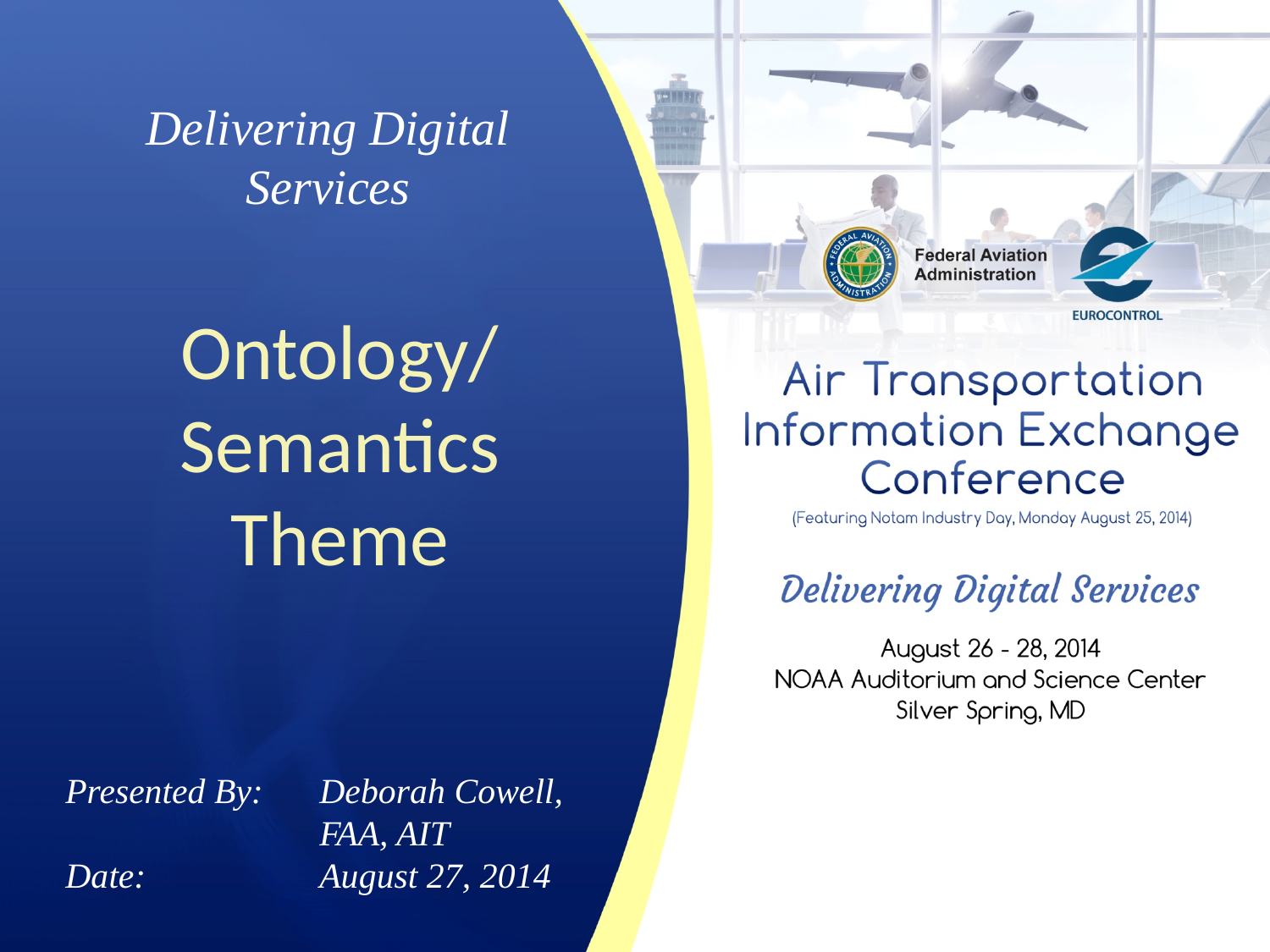

Delivering Digital
Services
Ontology/
Semantics
Theme
Presented By: 	Deborah Cowell,
		FAA, AIT
Date:		August 27, 2014